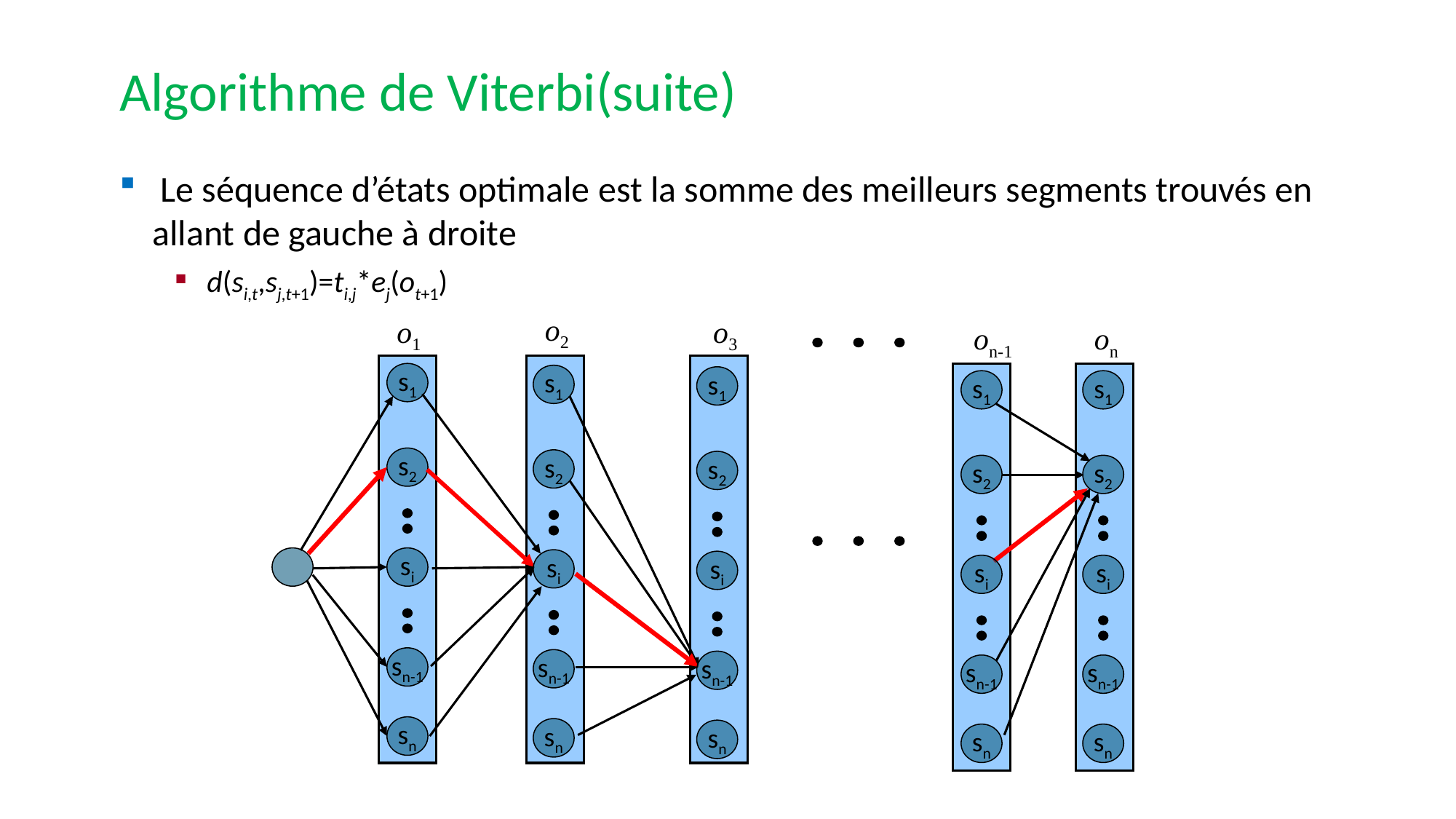

Algorithme de Viterbi(suite)
 Le séquence d’états optimale est la somme des meilleurs segments trouvés en allant de gauche à droite
d(si,t,sj,t+1)=ti,j*ej(ot+1)
o2
o1
o3
on-1
on

s1
s2

si

sn-1
sn

s1
s2

si

sn-1
sn
s1
s2

si

sn-1
sn
s1
s2

si

sn-1
sn
s1
s2

si

sn-1
sn